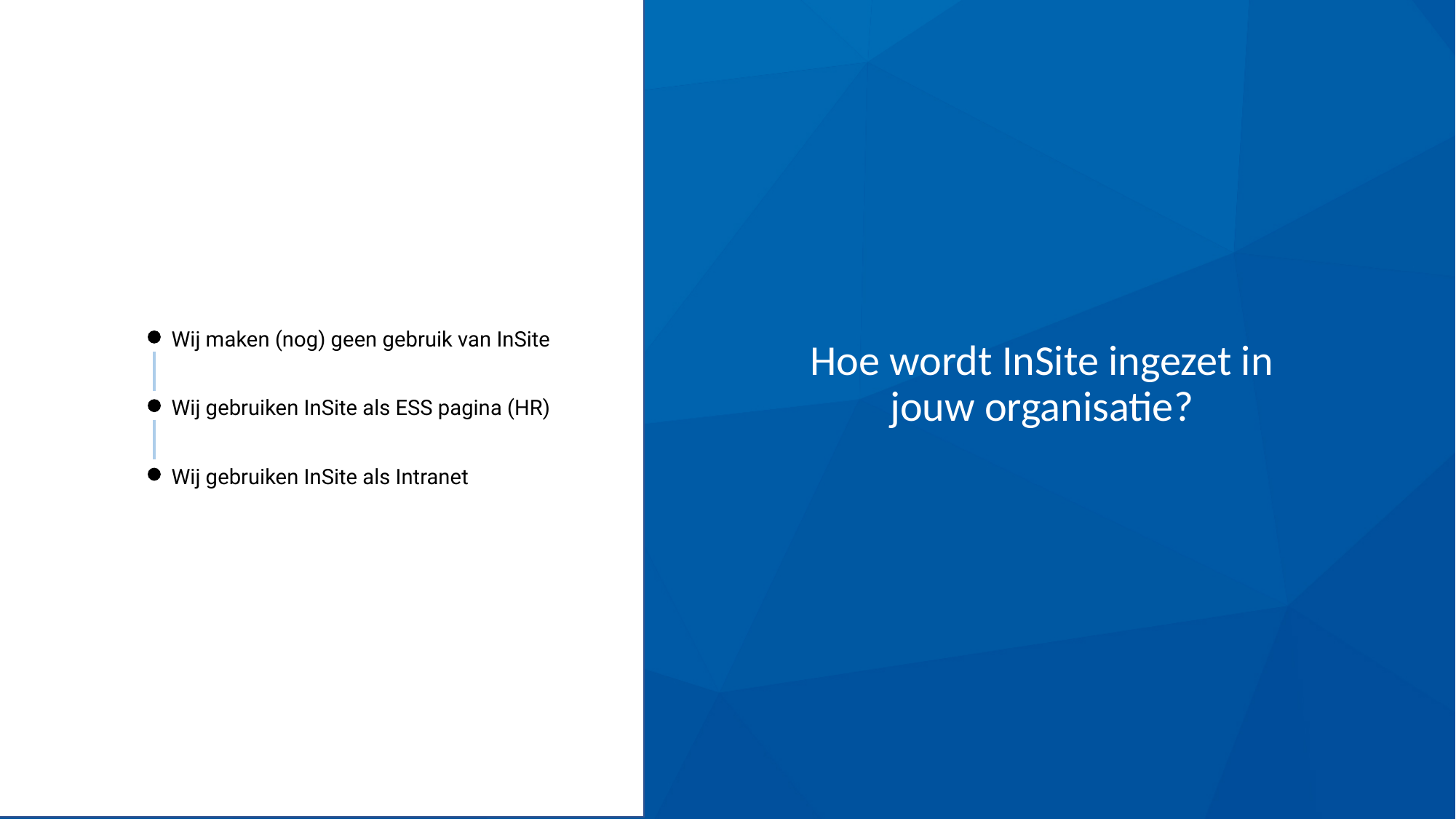

Wij maken (nog) geen gebruik van InSite
# Hoe wordt InSite ingezet in jouw organisatie?

Wij gebruiken InSite als ESS pagina (HR)

Wij gebruiken InSite als Intranet